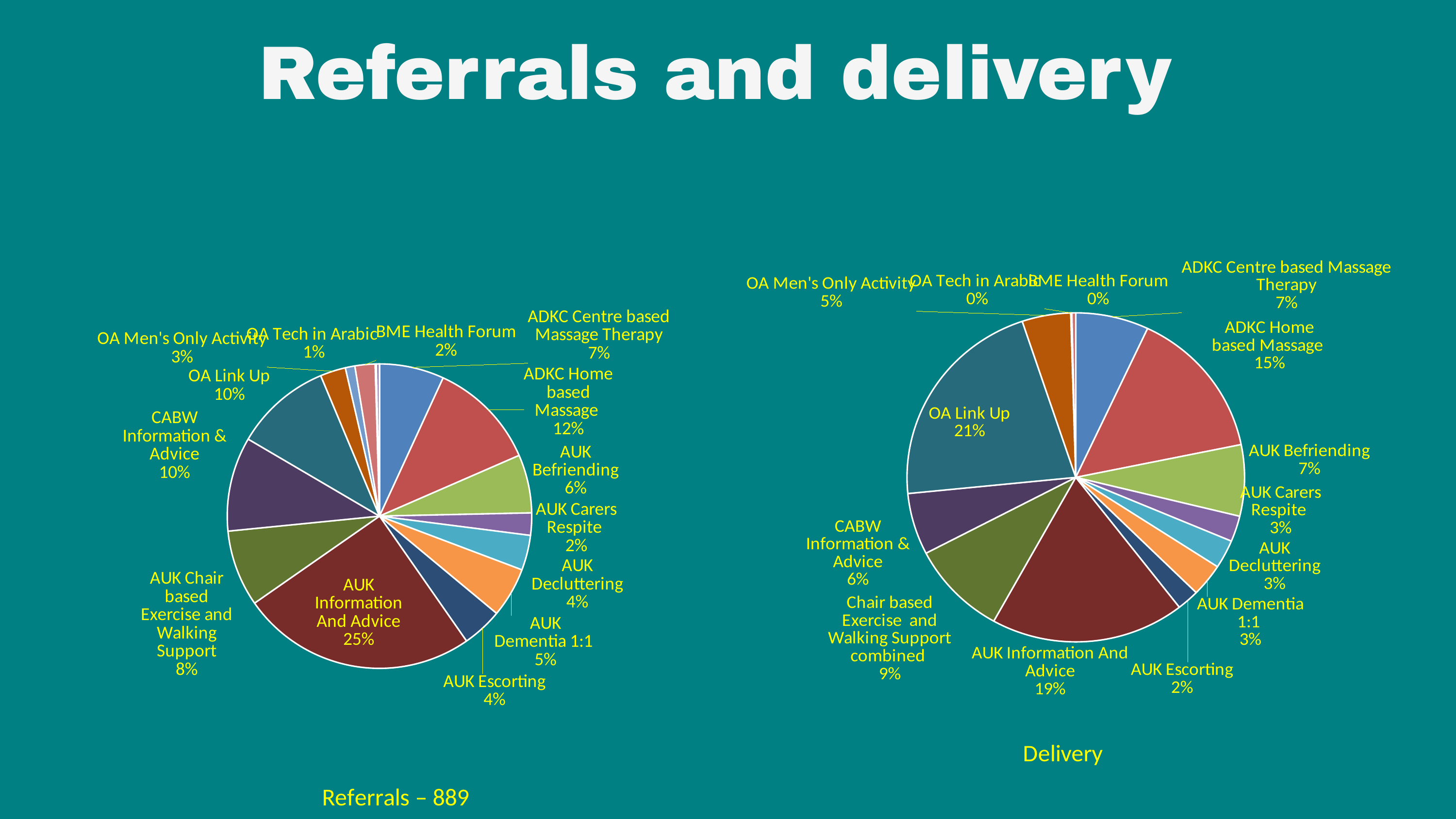

Referrals and delivery

### Chart: Referrals – 889

| Category | Cumulative |
|---|---|
| ADKC Centre based Massage Therapy | 61.0 |
| ADKC Home based Massage  | 103.0 |
| AUK Befriending | 55.0 |
| AUK Carers Respite  | 21.0 |
| AUK Decluttering | 33.0 |
| AUK Dementia 1:1  | 47.0 |
| AUK Escorting | 38.0 |
| AUK Information And Advice | 222.0 |
| AUK Chair based Exercise and Walking Support | 72.0 |
| CABW Information & Advice | 89.0 |
| OA Link Up | 91.0 |
| OA Men's Only Activity | 24.0 |
| OA Tech in Arabic  | 9.0 |
| BME Health Forum | 19.0 |
| Pamodzi | 1.0 |
| Playground  | 3.0 |

### Chart: Delivery

| Category | Cumulative  |
|---|---|
| ADKC Centre based Massage Therapy | 207.0 |
| ADKC Home based Massage  | 438.0 |
| AUK Befriending | 207.0 |
| AUK Carers Respite  | 75.0 |
| AUK Decluttering | 83.0 |
| AUK Dementia 1:1  | 95.0 |
| AUK Escorting | 63.0 |
| AUK Information And Advice | 550.0 |
| Chair based Exercise  and Walking Support combined  | 275.0 |
| CABW Information & Advice | 179.0 |
| OA Link Up | 634.0 |
| OA Men's Only Activity | 138.0 |
| OA Tech in Arabic  | 3.0 |
| BME Health Forum | 11.0 |
| BME Health Forum spot  | None |
| Pamodzi | None |
| Pamodzi spot  | None |
| Playground  | None |